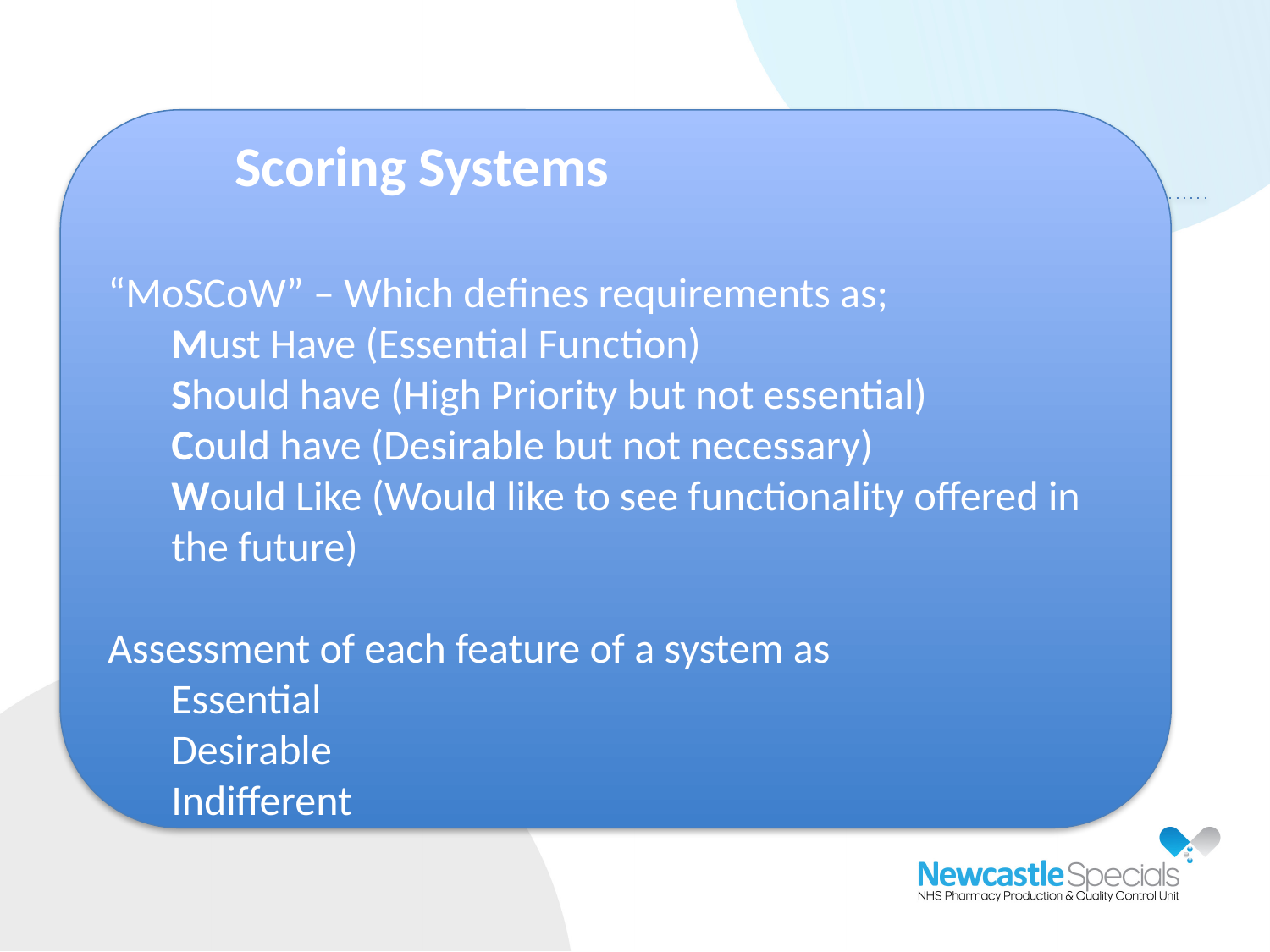

Scoring Systems

“MoSCoW” – Which defines requirements as;
Must Have (Essential Function)
Should have (High Priority but not essential)
Could have (Desirable but not necessary)
Would Like (Would like to see functionality offered in the future)

Assessment of each feature of a system as
Essential
Desirable
Indifferent